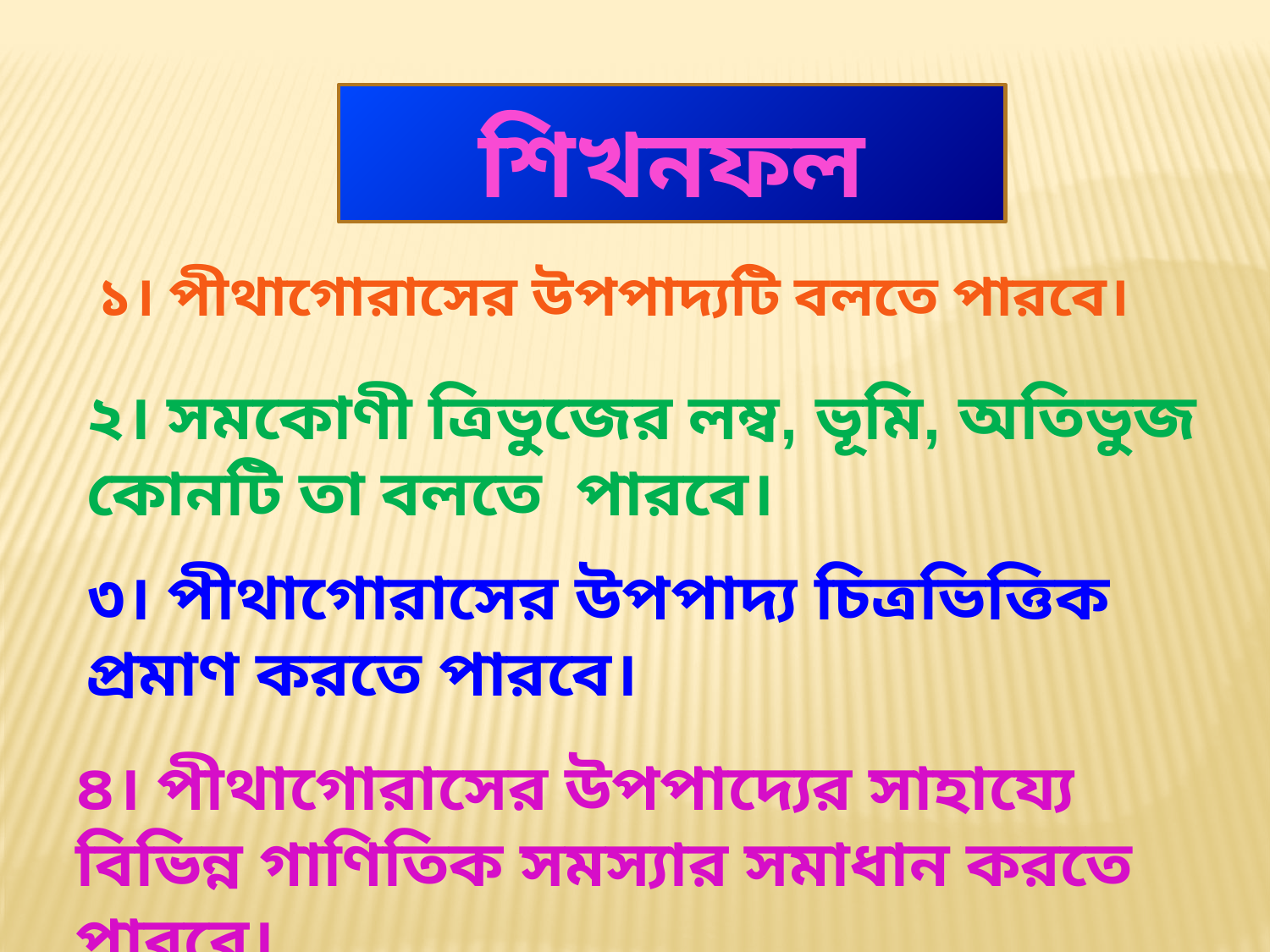

শিখনফল

১। পীথাগোরাসের উপপাদ্যটি বলতে পারবে।
২। সমকোণী ত্রিভুজের লম্ব, ভূমি, অতিভুজ কোনটি তা বলতে  পারবে।
৩। পীথাগোরাসের উপপাদ্য চিত্রভিত্তিক প্রমাণ করতে পারবে।
৪। পীথাগোরাসের উপপাদ্যের সাহায্যে বিভিন্ন গাণিতিক সমস্যার সমাধান করতে পারবে।